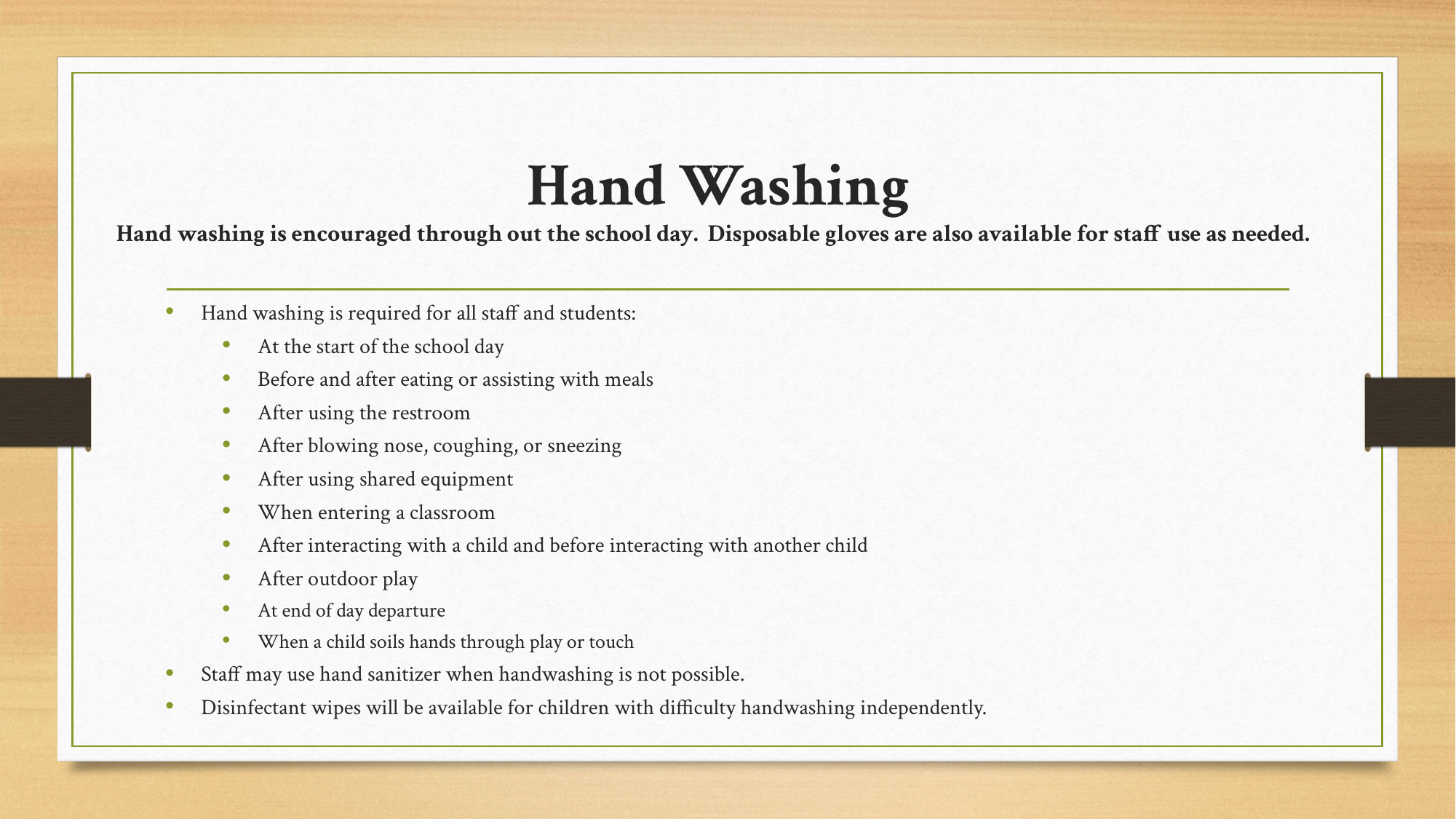

# Hand Washing Hand washing is encouraged through out the school day.  Disposable gloves are also available for staff use as needed.
Hand washing is required for all staff and students:
At the start of the school day
Before and after eating or assisting with meals
After using the restroom
After blowing nose, coughing, or sneezing
After using shared equipment
When entering a classroom
After interacting with a child and before interacting with another child
After outdoor play
At end of day departure
When a child soils hands through play or touch
Staff may use hand sanitizer when handwashing is not possible.
Disinfectant wipes will be available for children with difficulty handwashing independently.